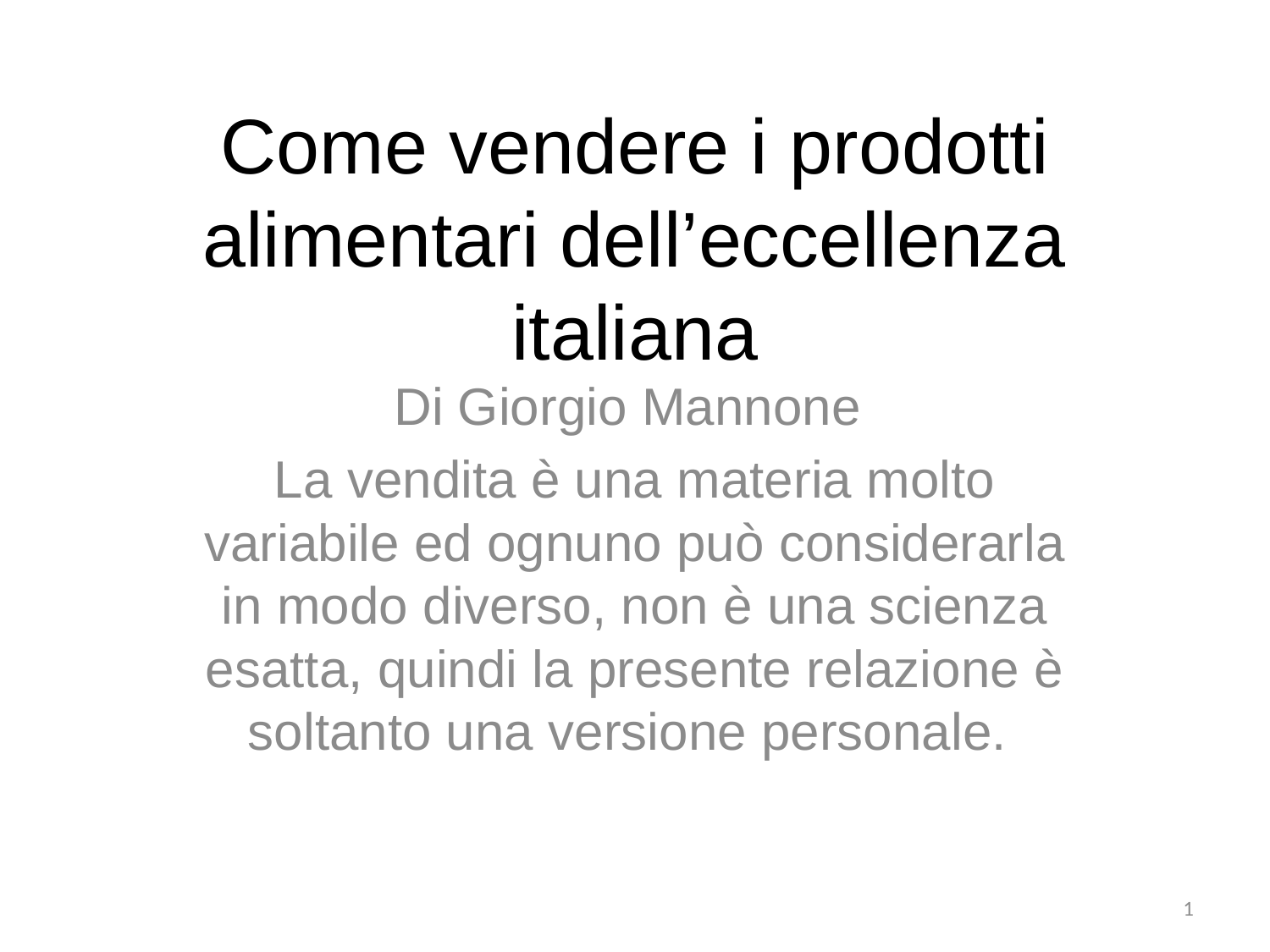

# Come vendere i prodotti alimentari dell’eccellenza italiana
Di Giorgio Mannone
La vendita è una materia molto variabile ed ognuno può considerarla in modo diverso, non è una scienza esatta, quindi la presente relazione è soltanto una versione personale.
1